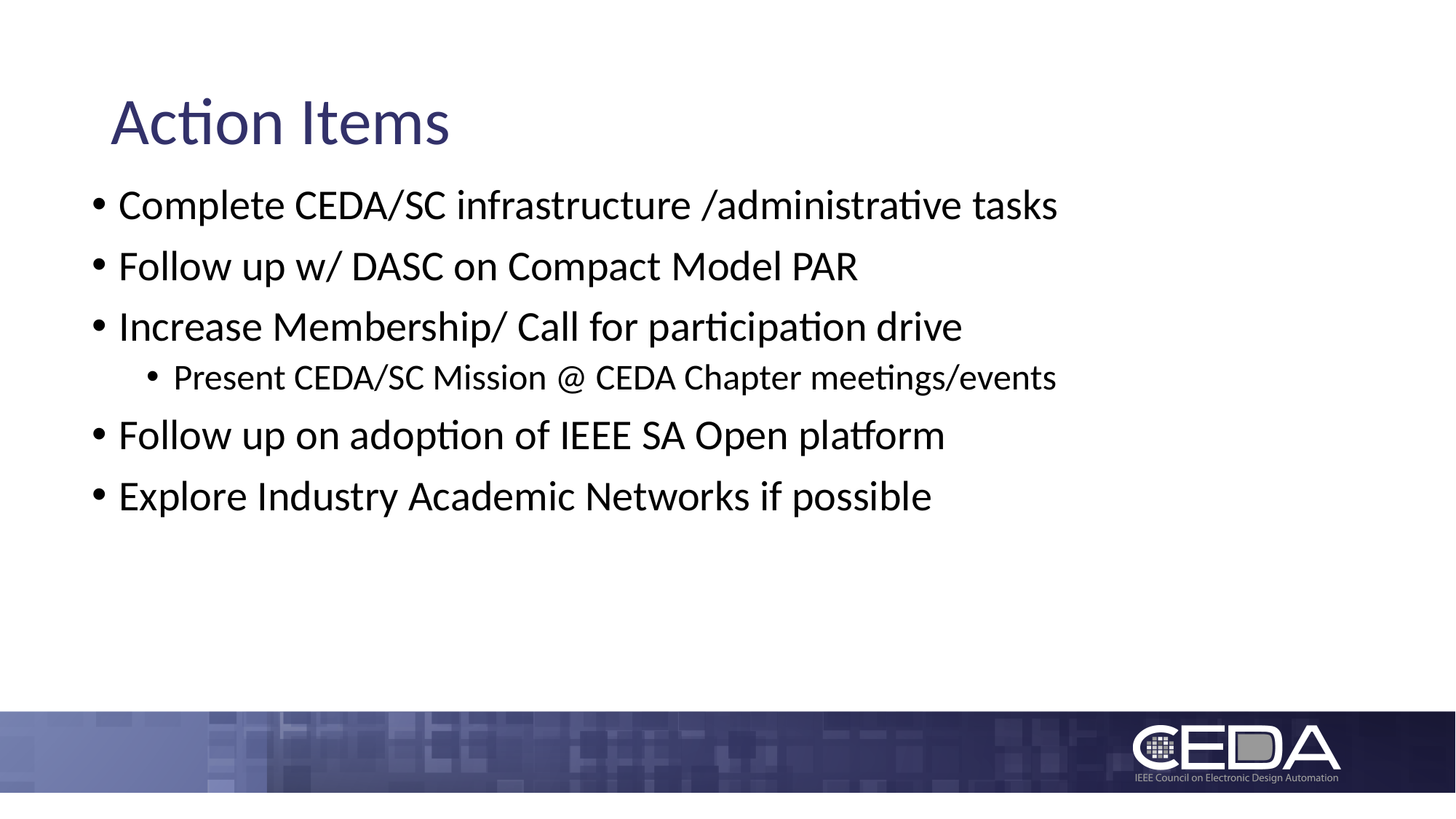

# Action Items
Complete CEDA/SC infrastructure /administrative tasks
Follow up w/ DASC on Compact Model PAR
Increase Membership/ Call for participation drive
Present CEDA/SC Mission @ CEDA Chapter meetings/events
Follow up on adoption of IEEE SA Open platform
Explore Industry Academic Networks if possible